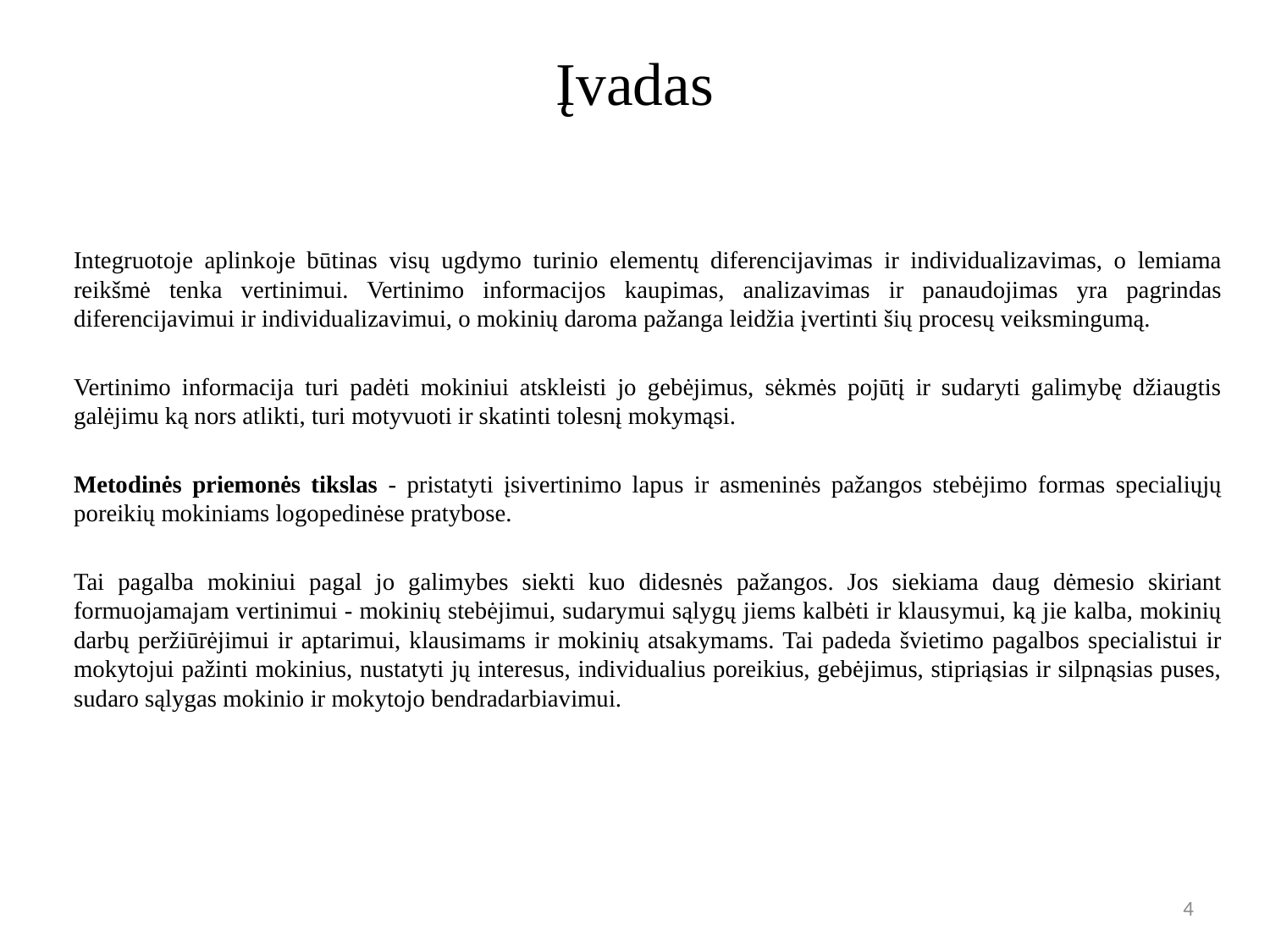

# Įvadas

Integruotoje aplinkoje būtinas visų ugdymo turinio elementų diferencijavimas ir individualizavimas, o lemiama reikšmė tenka vertinimui. Vertinimo informacijos kaupimas, analizavimas ir panaudojimas yra pagrindas diferencijavimui ir individualizavimui, o mokinių daroma pažanga leidžia įvertinti šių procesų veiksmingumą.

Vertinimo informacija turi padėti mokiniui atskleisti jo gebėjimus, sėkmės pojūtį ir sudaryti galimybę džiaugtis galėjimu ką nors atlikti, turi motyvuoti ir skatinti tolesnį mokymąsi.

Metodinės priemonės tikslas - pristatyti įsivertinimo lapus ir asmeninės pažangos stebėjimo formas specialiųjų poreikių mokiniams logopedinėse pratybose.

Tai pagalba mokiniui pagal jo galimybes siekti kuo didesnės pažangos. Jos siekiama daug dėmesio skiriant formuojamajam vertinimui - mokinių stebėjimui, sudarymui sąlygų jiems kalbėti ir klausymui, ką jie kalba, mokinių darbų peržiūrėjimui ir aptarimui, klausimams ir mokinių atsakymams. Tai padeda švietimo pagalbos specialistui ir mokytojui pažinti mokinius, nustatyti jų interesus, individualius poreikius, gebėjimus, stipriąsias ir silpnąsias puses, sudaro sąlygas mokinio ir mokytojo bendradarbiavimui.

4